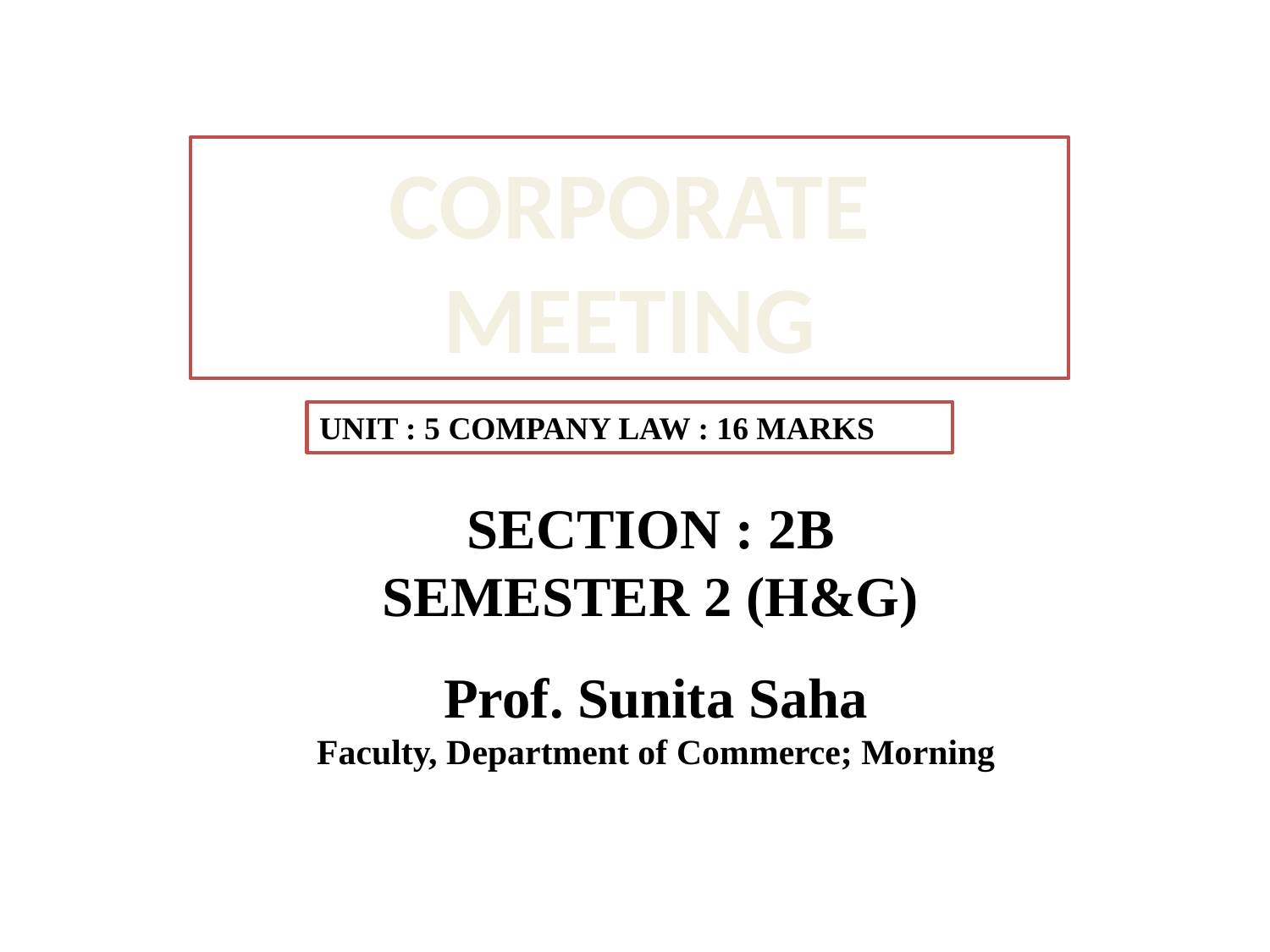

CORPORATE MEETING
UNIT : 5 COMPANY LAW : 16 MARKS
SECTION : 2B
SEMESTER 2 (H&G)
Prof. Sunita Saha
Faculty, Department of Commerce; Morning